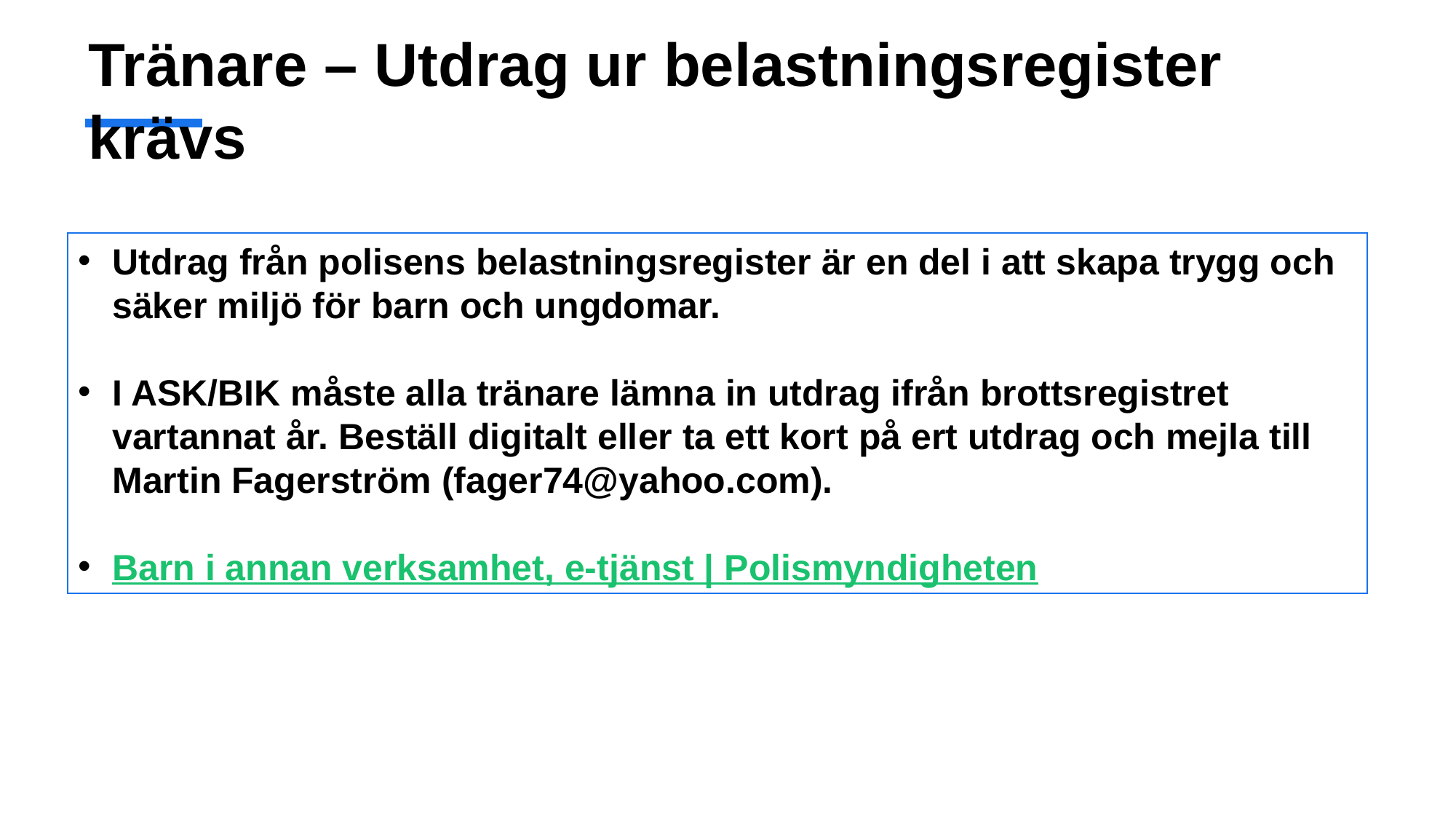

# Tränare – Utdrag ur belastningsregister krävs
Utdrag från polisens belastningsregister är en del i att skapa trygg och säker miljö för barn och ungdomar.

I ASK/BIK måste alla tränare lämna in utdrag ifrån brottsregistret vartannat år. Beställ digitalt eller ta ett kort på ert utdrag och mejla till  Martin Fagerström (fager74@yahoo.com).

Barn i annan verksamhet, e-tjänst | Polismyndigheten